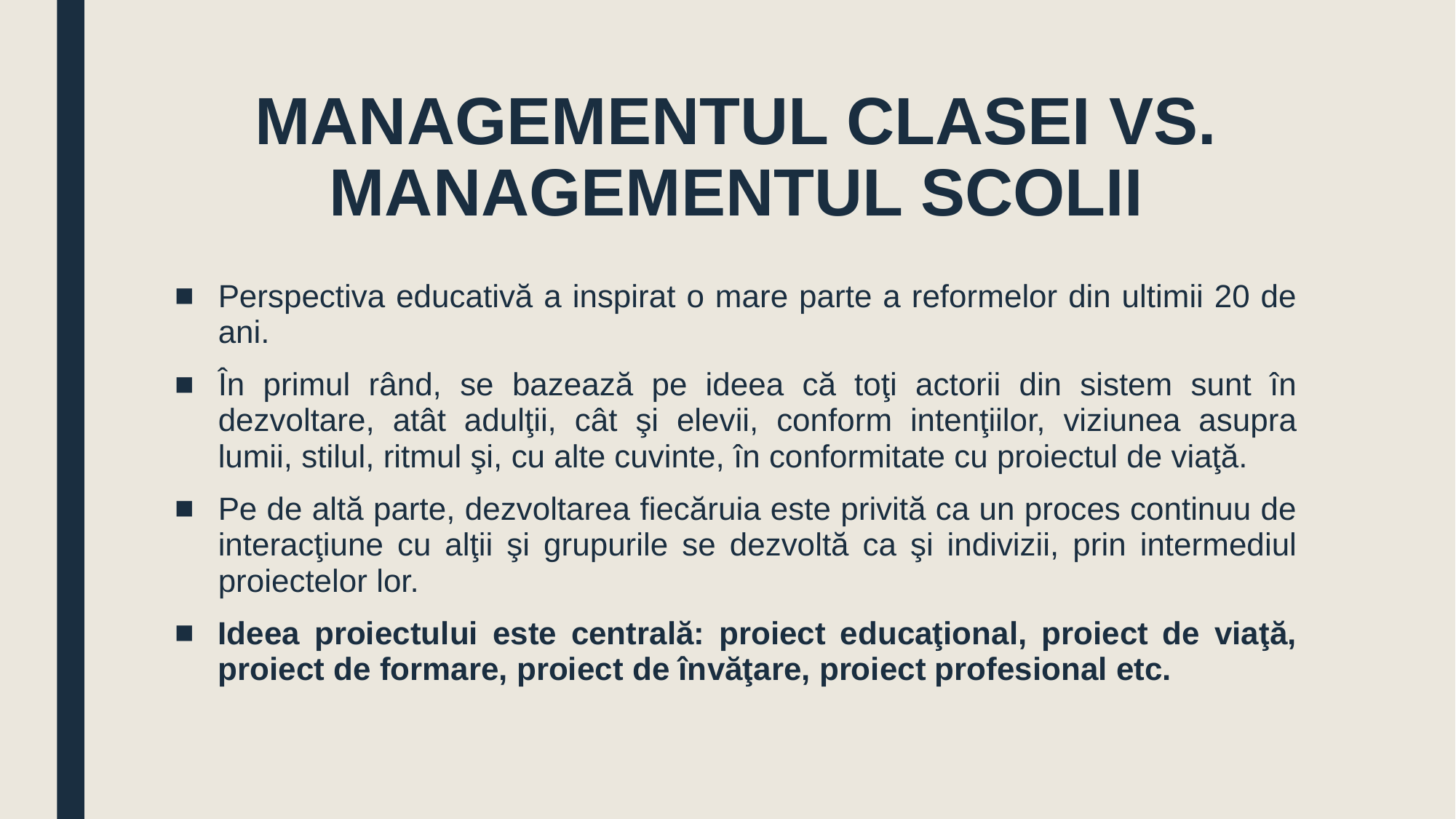

# MANAGEMENTUL CLASEI VS. MANAGEMENTUL SCOLII
Perspectiva educativă a inspirat o mare parte a reformelor din ultimii 20 de ani.
În primul rând, se bazează pe ideea că toţi actorii din sistem sunt în dezvoltare, atât adulţii, cât şi elevii, conform intenţiilor, viziunea asupra lumii, stilul, ritmul şi, cu alte cuvinte, în conformitate cu proiectul de viaţă.
Pe de altă parte, dezvoltarea fiecăruia este privită ca un proces continuu de interacţiune cu alţii şi grupurile se dezvoltă ca şi indivizii, prin intermediul proiectelor lor.
Ideea proiectului este centrală: proiect educaţional, proiect de viaţă, proiect de formare, proiect de învăţare, proiect profesional etc.